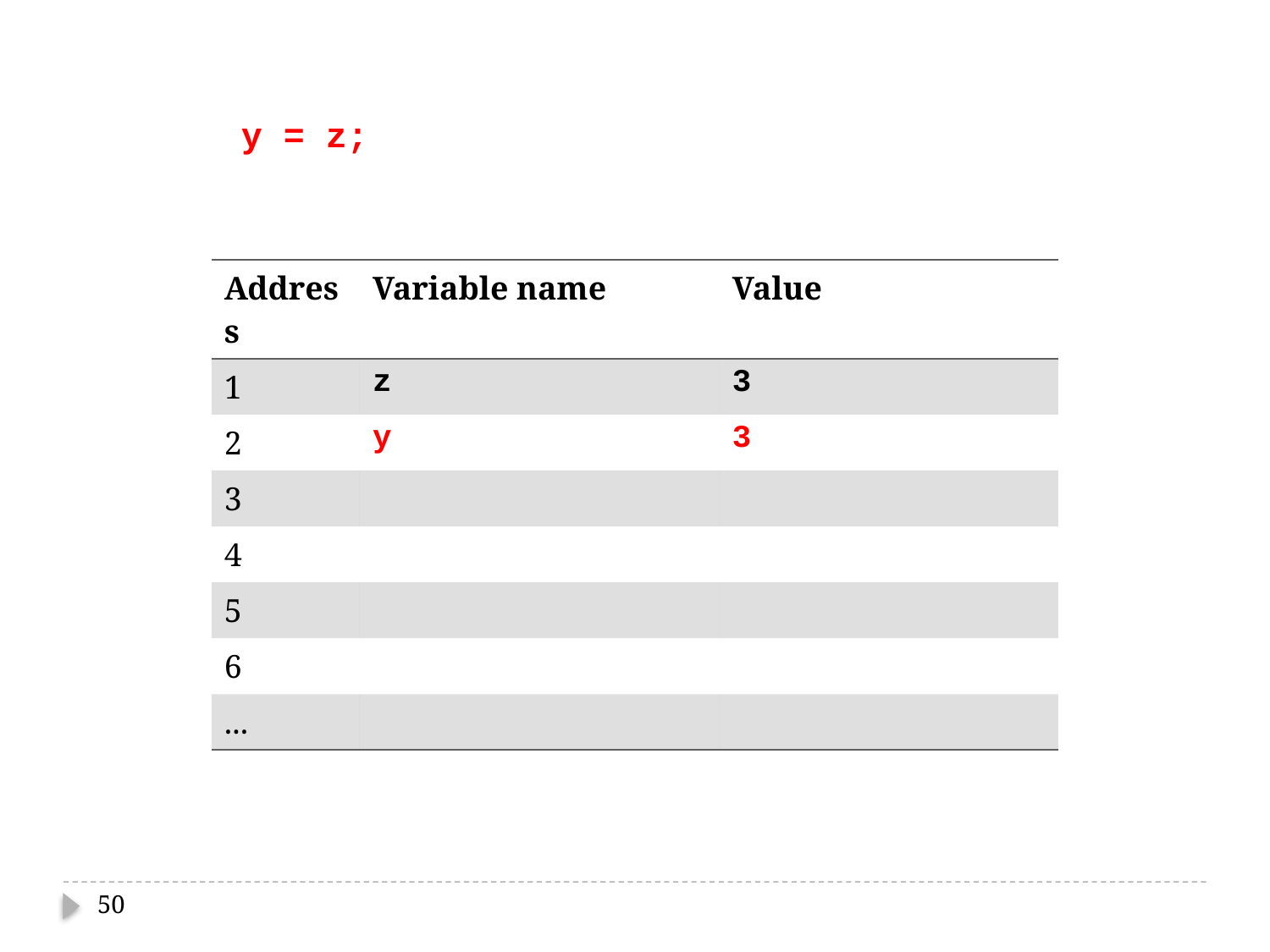

y = z;
| Address | Variable name | Value |
| --- | --- | --- |
| 1 | z | 3 |
| 2 | y | 3 |
| 3 |  |  |
| 4 |  |  |
| 5 |  |  |
| 6 |  |  |
| ... |  |  |
50